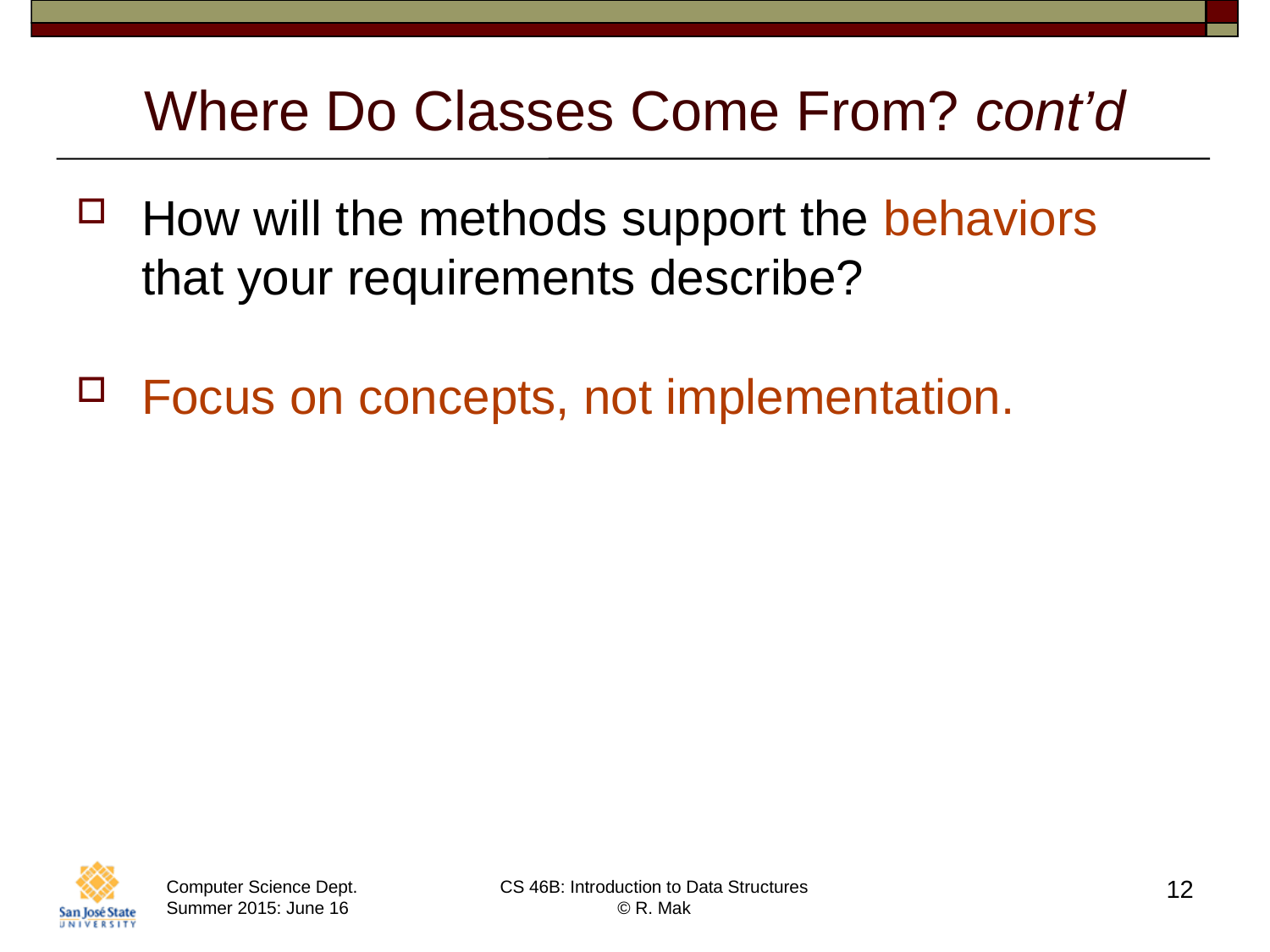

# Where Do Classes Come From? cont’d
How will the methods support the behaviors
that your requirements describe?

Focus on concepts, not implementation.
12